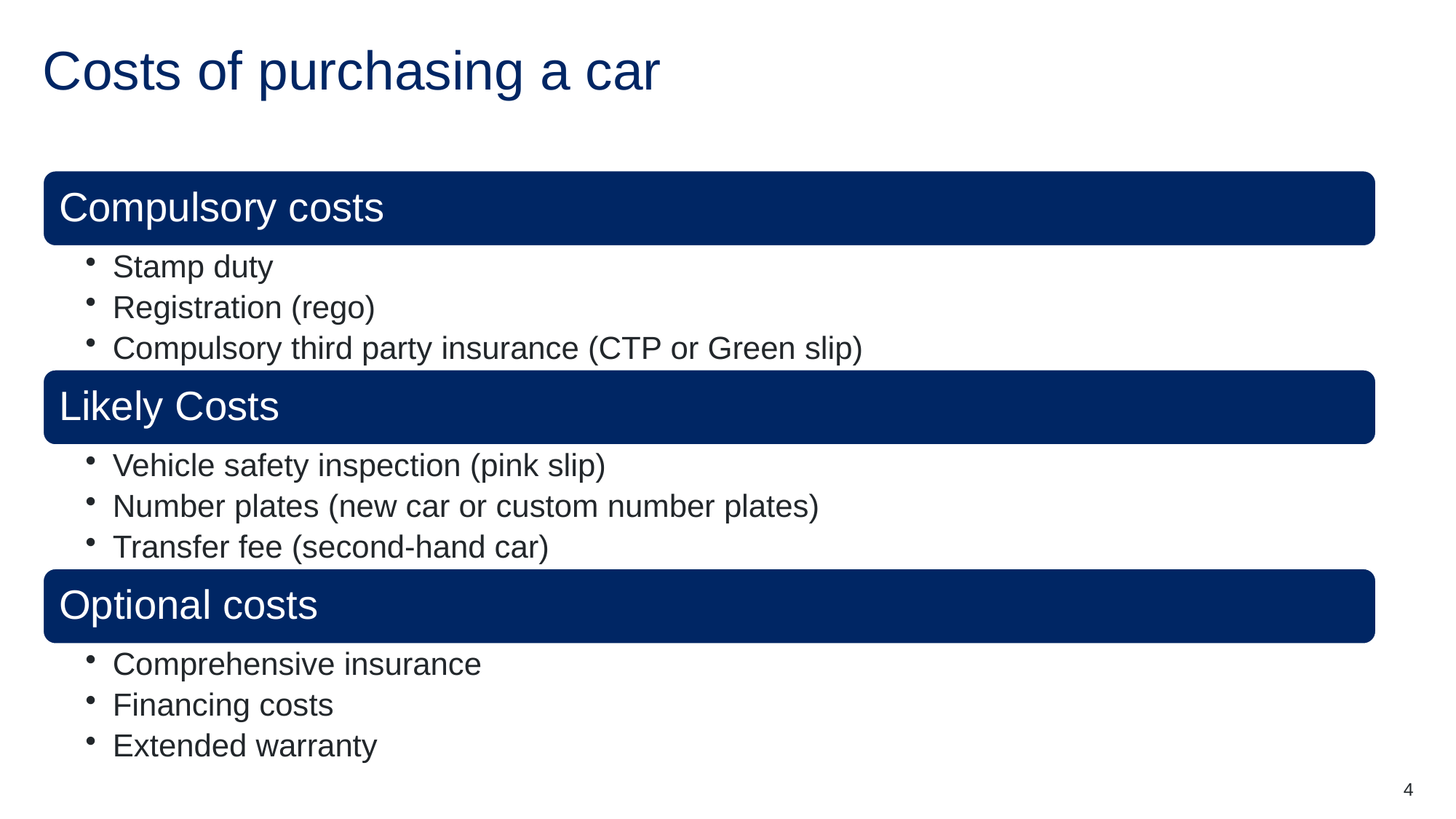

# Costs of purchasing a car
Compulsory costs
Stamp duty
Registration (rego)
Compulsory third party insurance (CTP or Green slip)
Likely Costs
Vehicle safety inspection (pink slip)
Number plates (new car or custom number plates)
Transfer fee (second-hand car)
Optional costs
Comprehensive insurance
Financing costs
Extended warranty
4